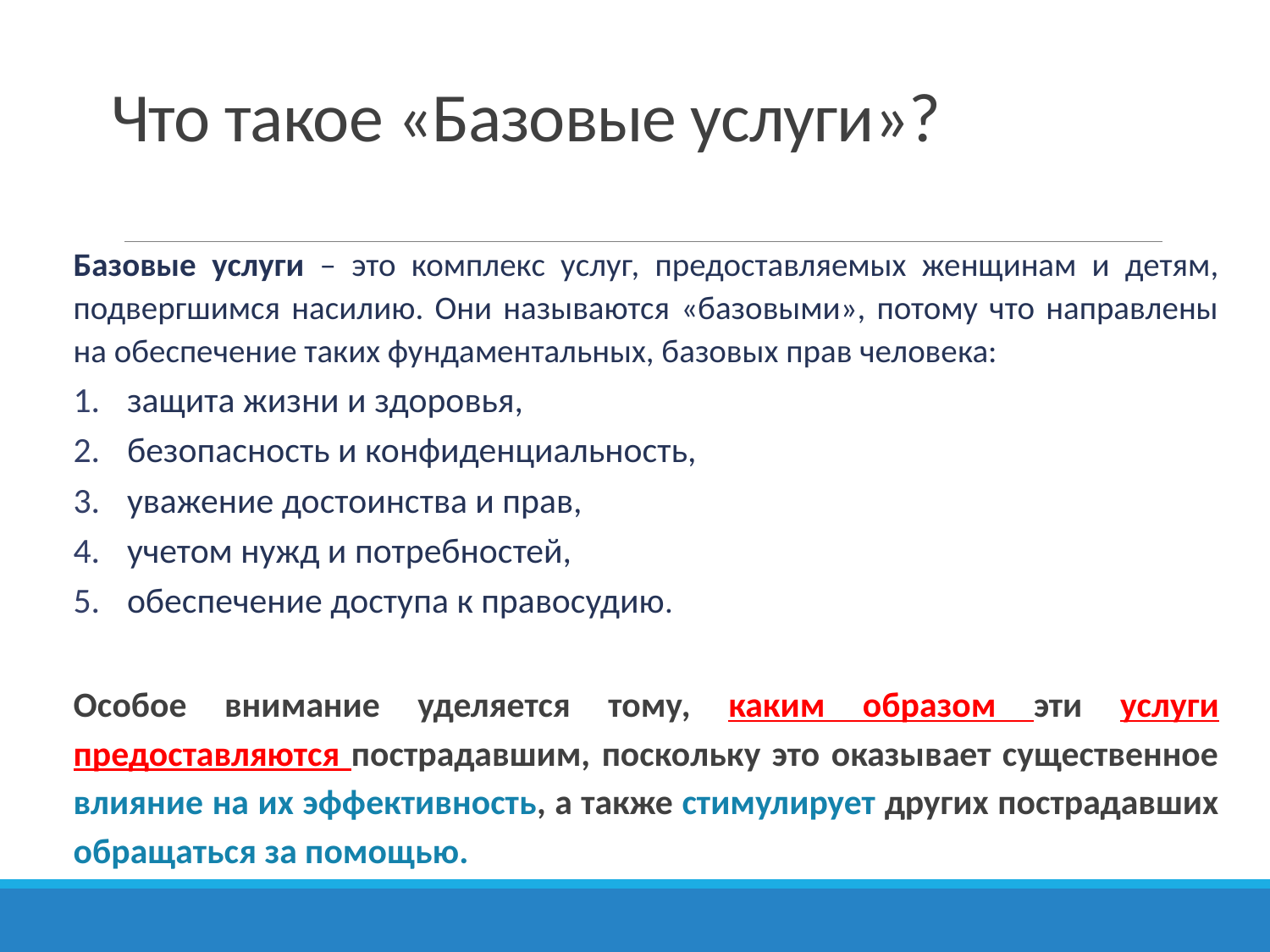

# Что такое «Базовые услуги»?
Базовые услуги – это комплекс услуг, предоставляемых женщинам и детям, подвергшимся насилию. Они называются «базовыми», потому что направлены на обеспечение таких фундаментальных, базовых прав человека:
защита жизни и здоровья,
безопасность и конфиденциальность,
уважение достоинства и прав,
учетом нужд и потребностей,
обеспечение доступа к правосудию.

Особое внимание уделяется тому, каким образом эти услуги предоставляются пострадавшим, поскольку это оказывает существенное влияние на их эффективность, а также стимулирует других пострадавших обращаться за помощью.